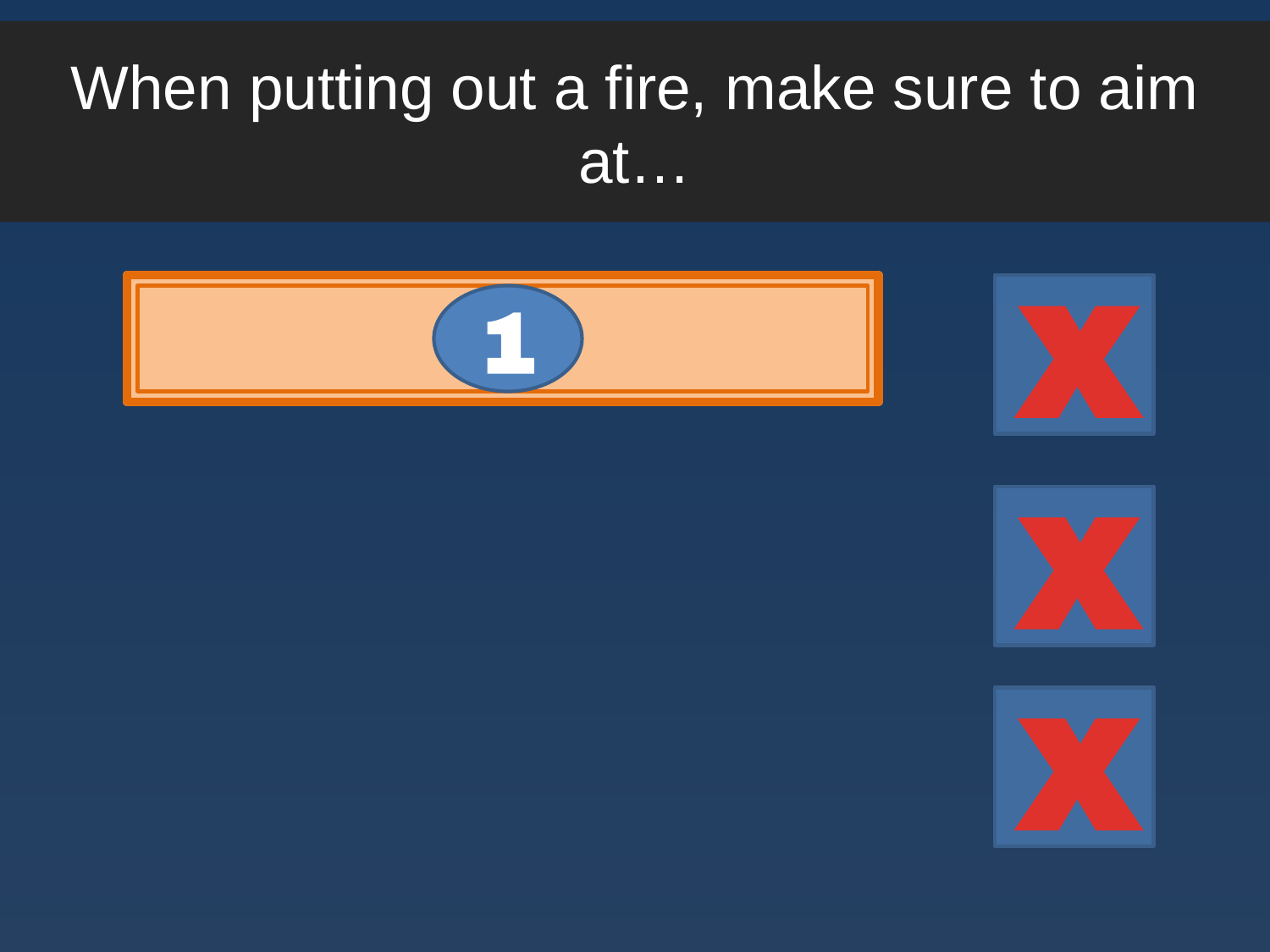

When putting out a fire, make sure to aim at…
X

The base of the fire

1

X

X